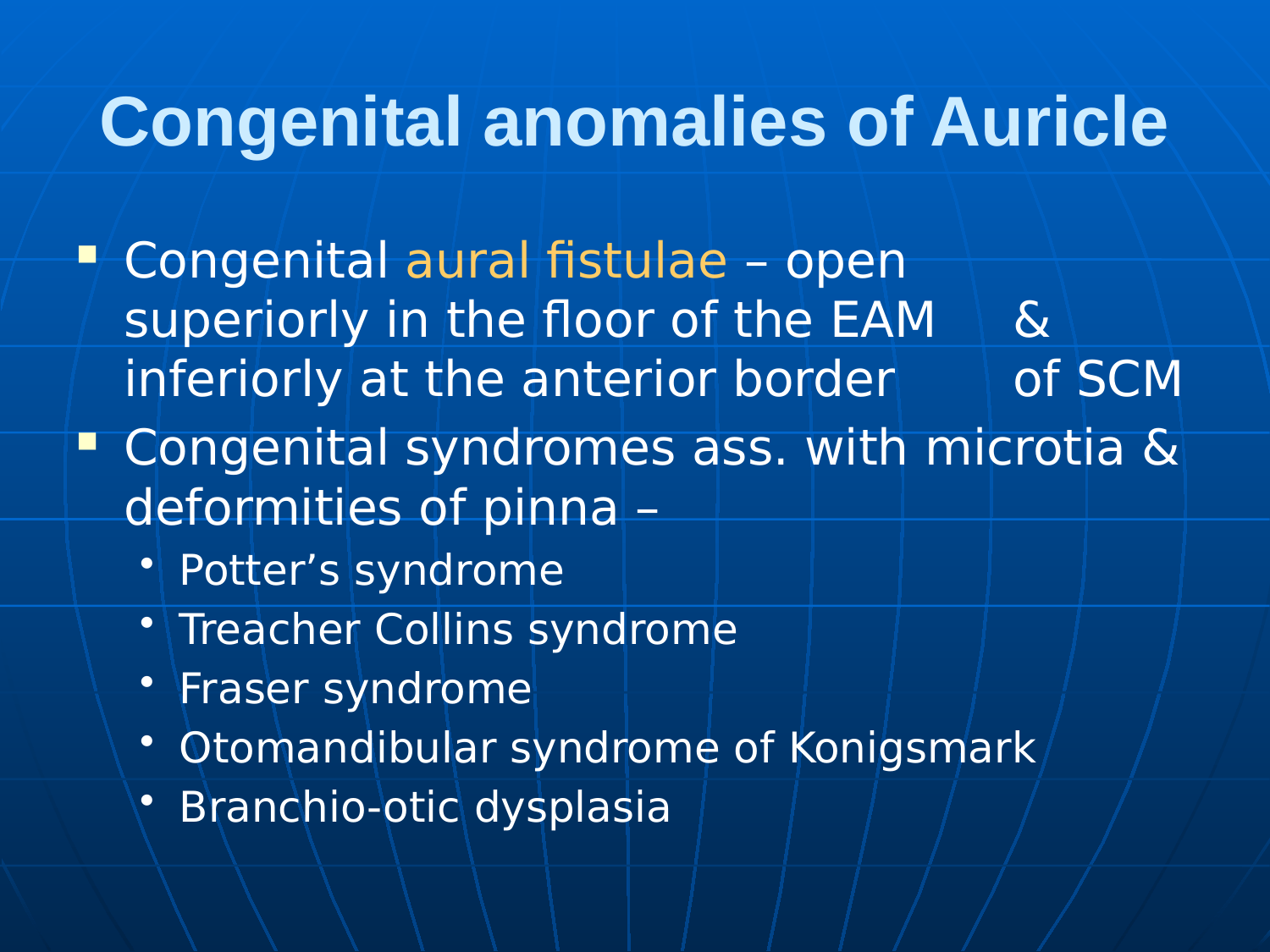

# Congenital anomalies of Auricle
Congenital aural fistulae – open 	superiorly in the floor of the EAM 	& inferiorly at the anterior border 	of SCM
Congenital syndromes ass. with microtia & deformities of pinna –
Potter’s syndrome
Treacher Collins syndrome
Fraser syndrome
Otomandibular syndrome of Konigsmark
Branchio-otic dysplasia